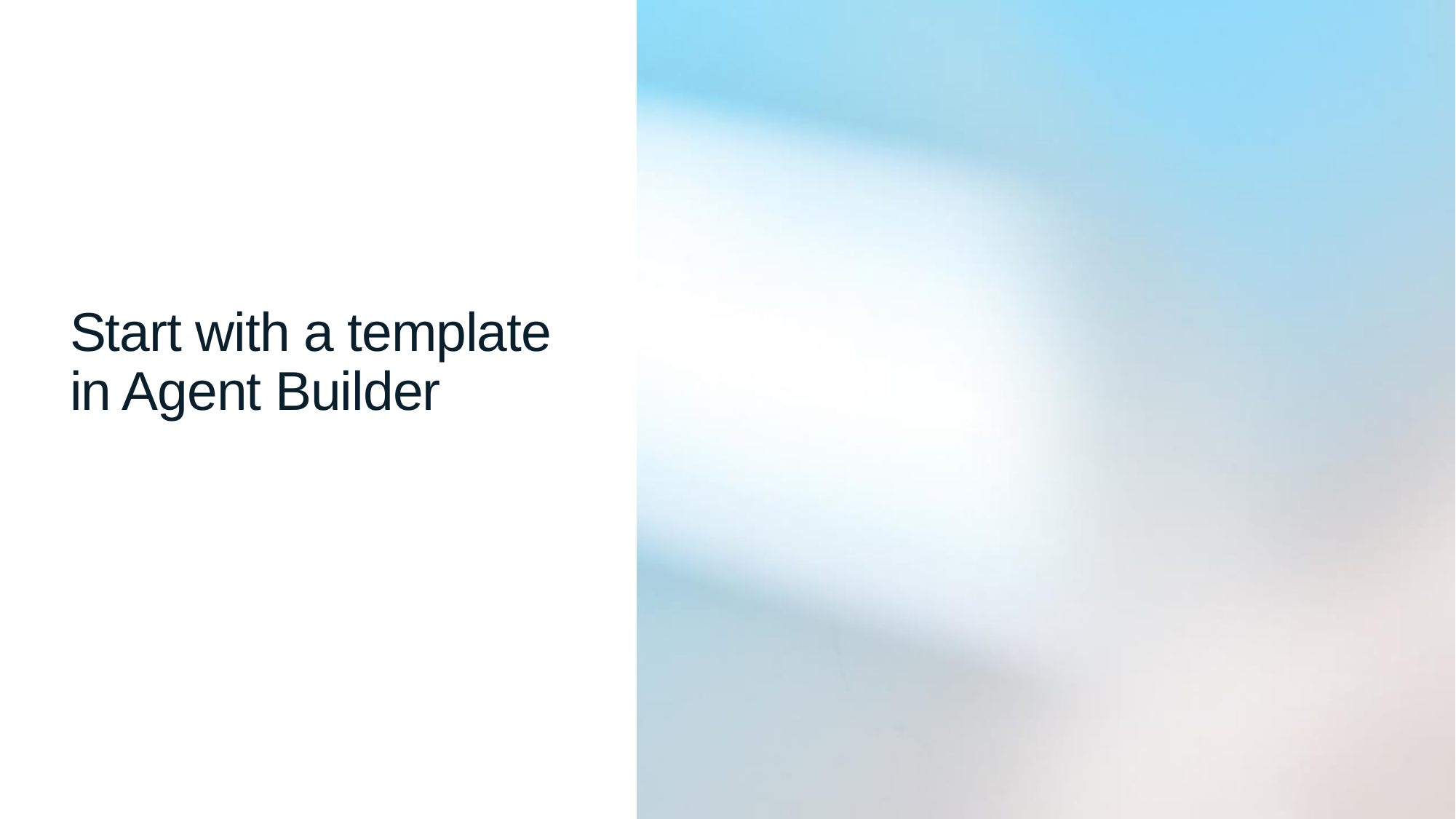

# Start with a template in Agent Builder